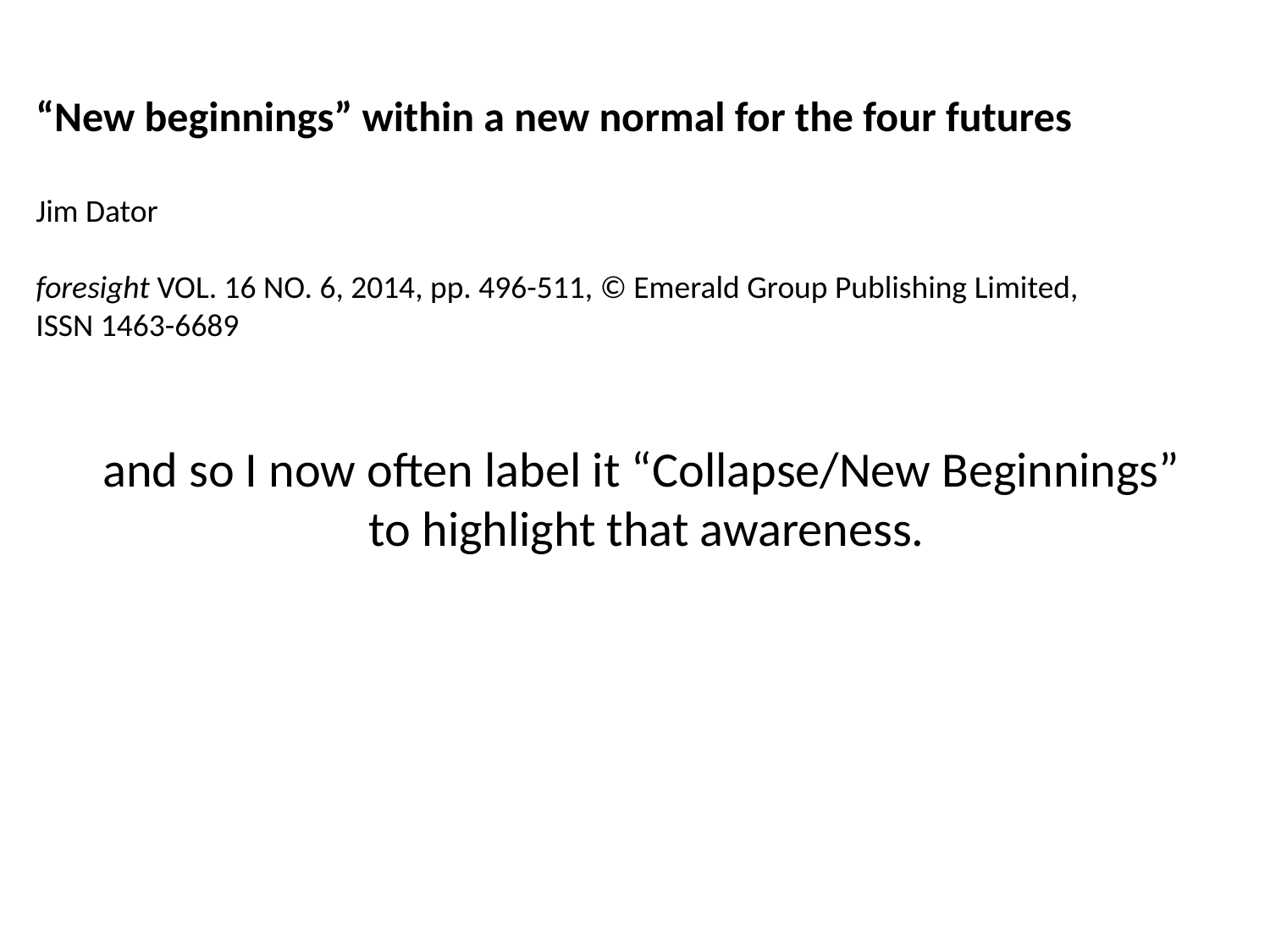

“New beginnings” within a new normal for the four futures

Jim Dator

foresight VOL. 16 NO. 6, 2014, pp. 496-511, © Emerald Group Publishing Limited,
ISSN 1463-6689
and so I now often label it “Collapse/New Beginnings”
to highlight that awareness.